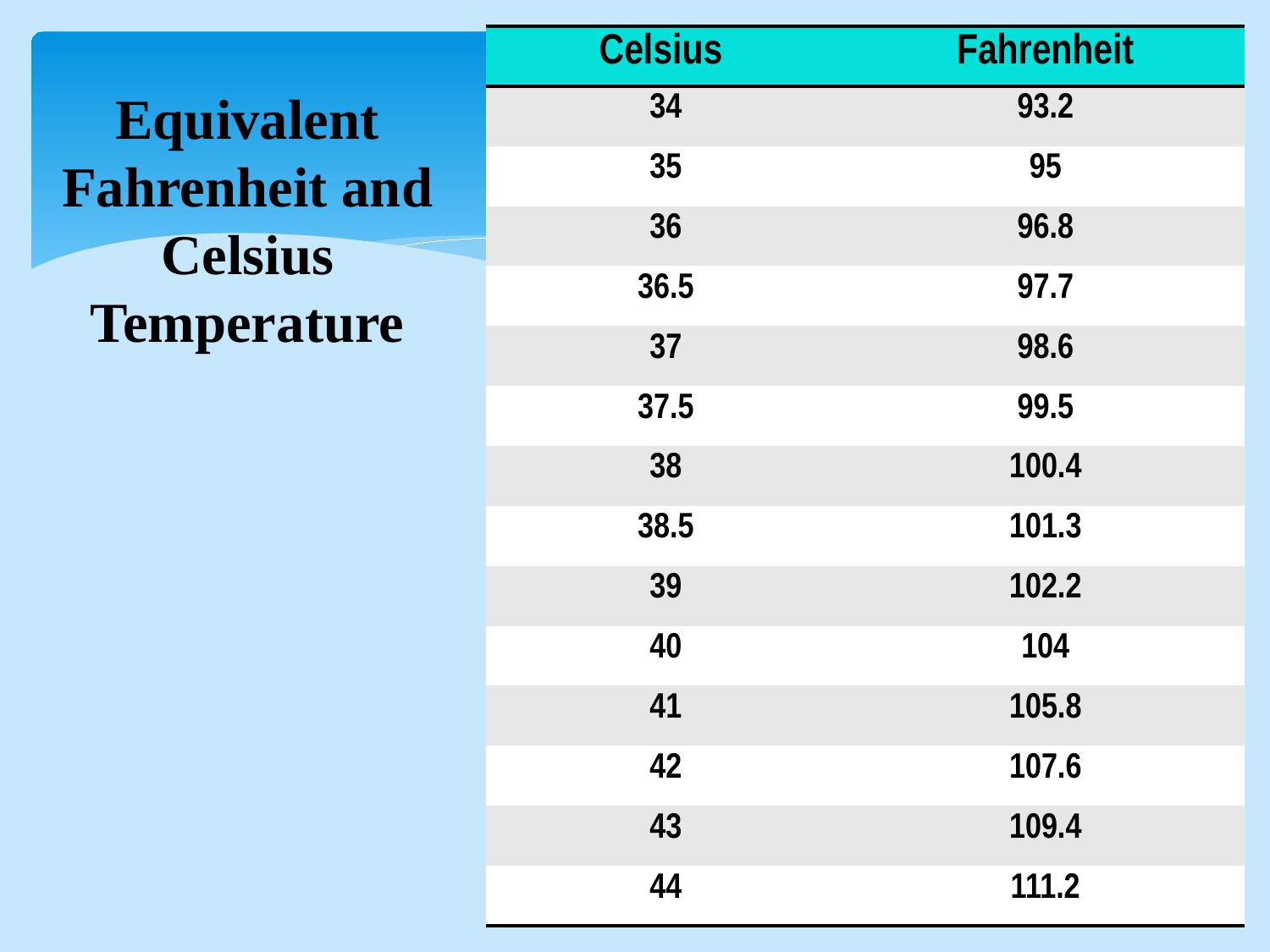

| Celsius | Fahrenheit |
| --- | --- |
| 34 | 93.2 |
| 35 | 95 |
| 36 | 96.8 |
| 36.5 | 97.7 |
| 37 | 98.6 |
| 37.5 | 99.5 |
| 38 | 100.4 |
| 38.5 | 101.3 |
| 39 | 102.2 |
| 40 | 104 |
| 41 | 105.8 |
| 42 | 107.6 |
| 43 | 109.4 |
| 44 | 111.2 |
# Equivalent Fahrenheit and Celsius Temperature